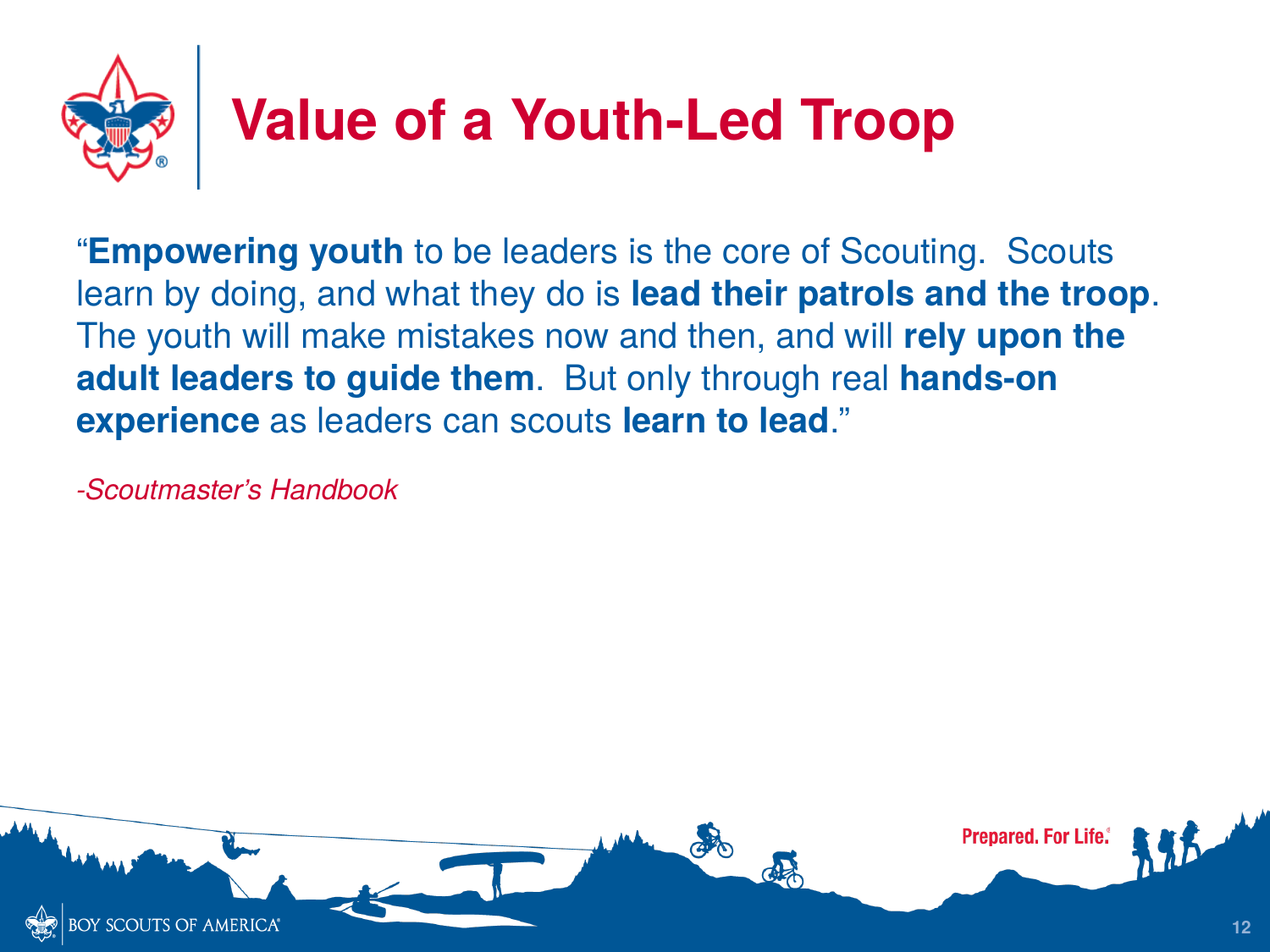

# Value of a Youth-Led Troop
“Empowering youth to be leaders is the core of Scouting.  Scouts learn by doing, and what they do is lead their patrols and the troop.  The youth will make mistakes now and then, and will rely upon the adult leaders to guide them.  But only through real hands-on experience as leaders can scouts learn to lead.”
-Scoutmaster’s Handbook
12